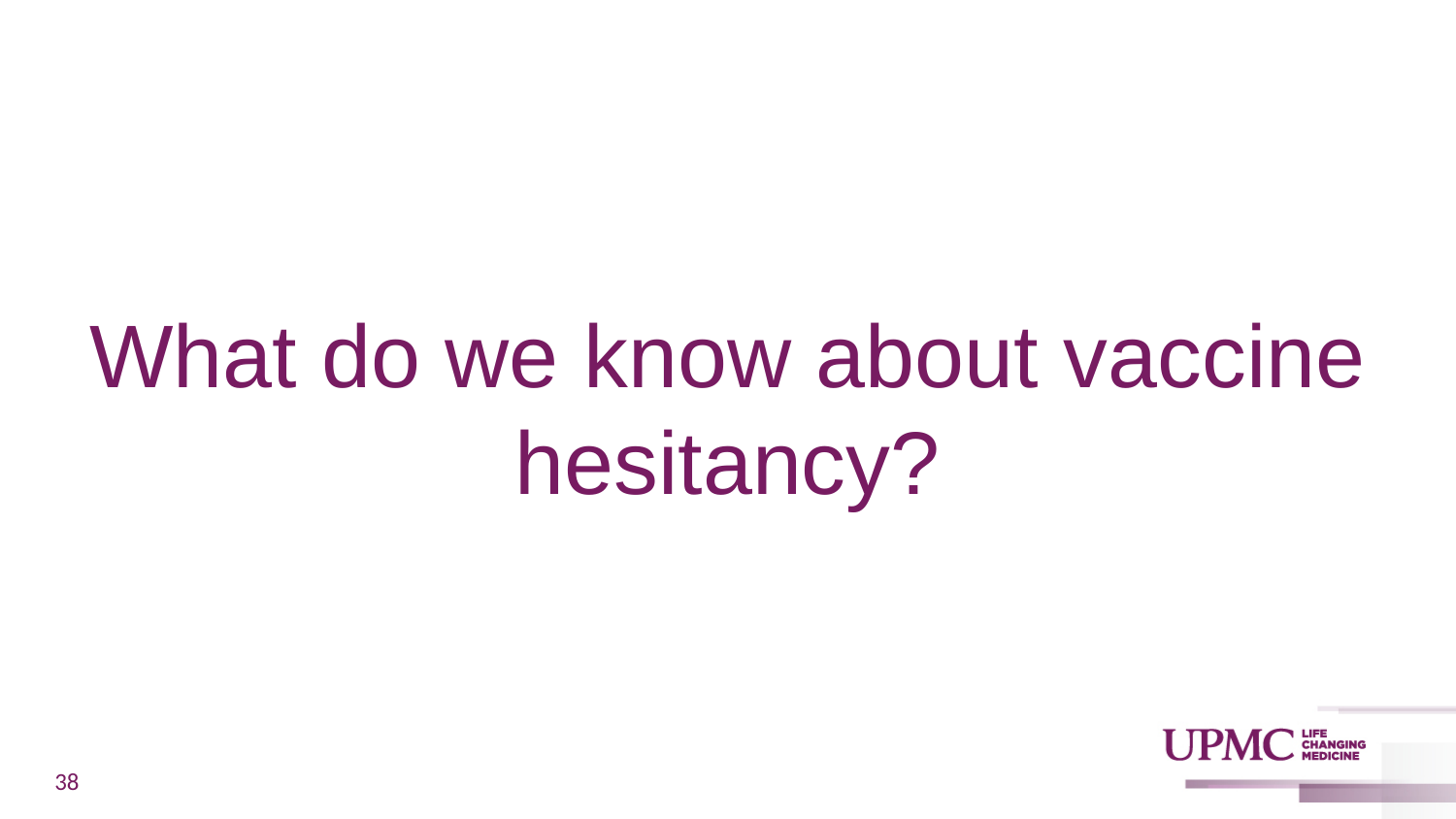

# What do we know about vaccine hesitancy?
38